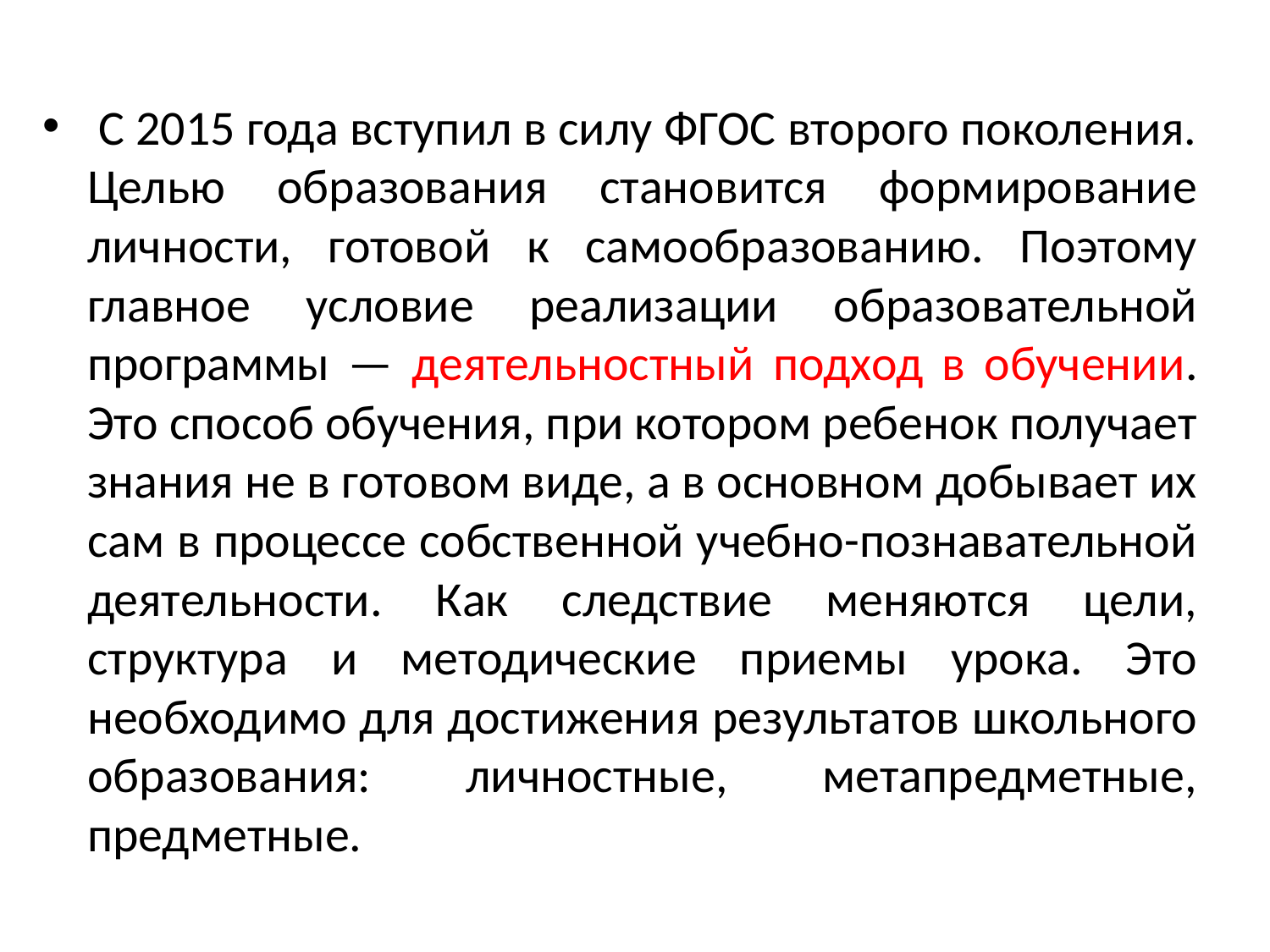

#
 С 2015 года вступил в силу ФГОС второго поколения. Целью образования становится формирование личности, готовой к самообразованию. Поэтому главное условие реализации образовательной программы — деятельностный подход в обучении. Это способ обучения, при котором ребенок получает знания не в готовом виде, а в основном добывает их сам в процессе собственной учебно-познавательной деятельности. Как следствие меняются цели, структура и методические приемы урока. Это необходимо для достижения результатов школьного образования: личностные, метапредметные, предметные.